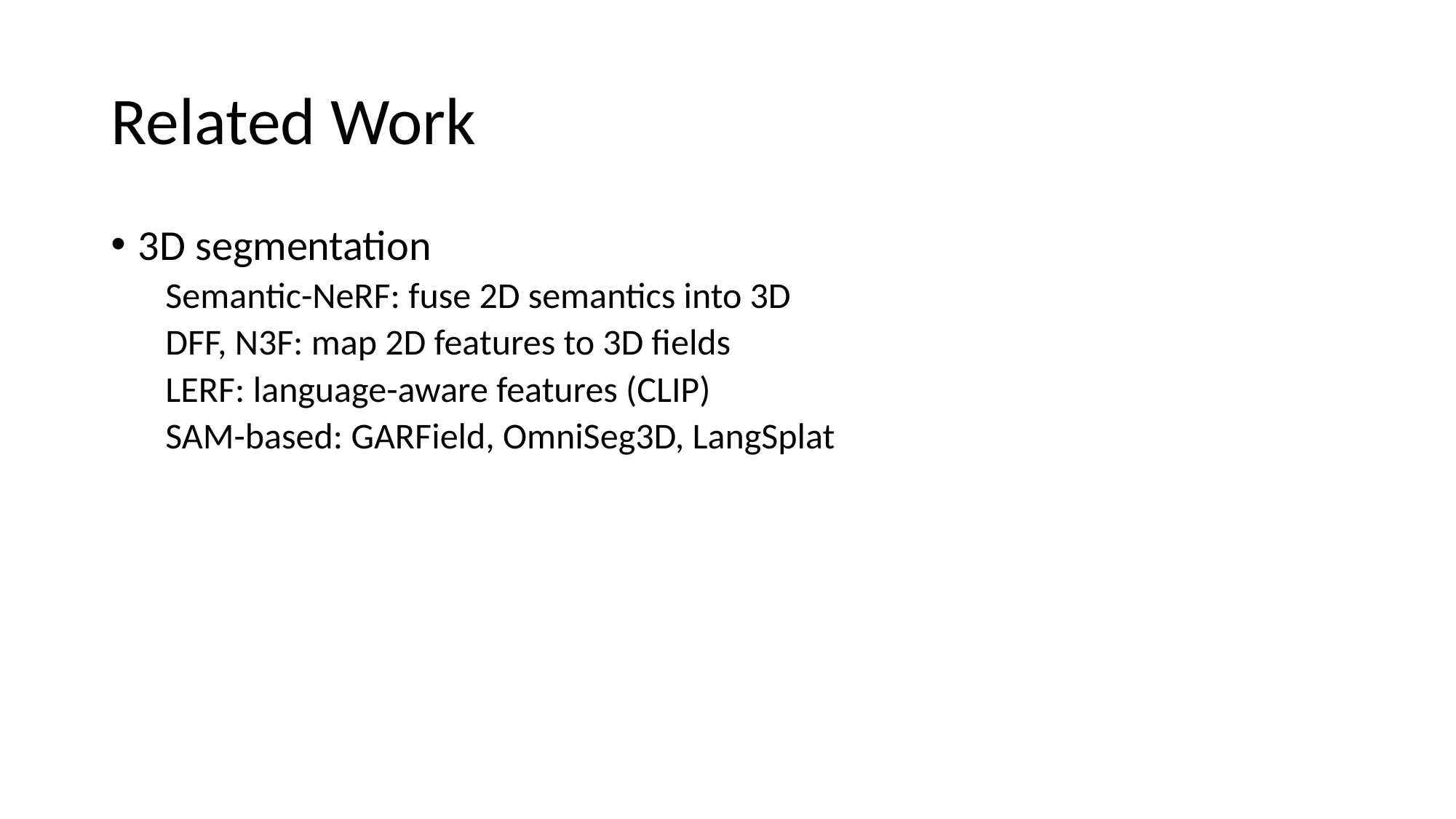

# Related Work
3D segmentation
Semantic-NeRF: fuse 2D semantics into 3D
DFF, N3F: map 2D features to 3D fields
LERF: language-aware features (CLIP)
SAM-based: GARField, OmniSeg3D, LangSplat